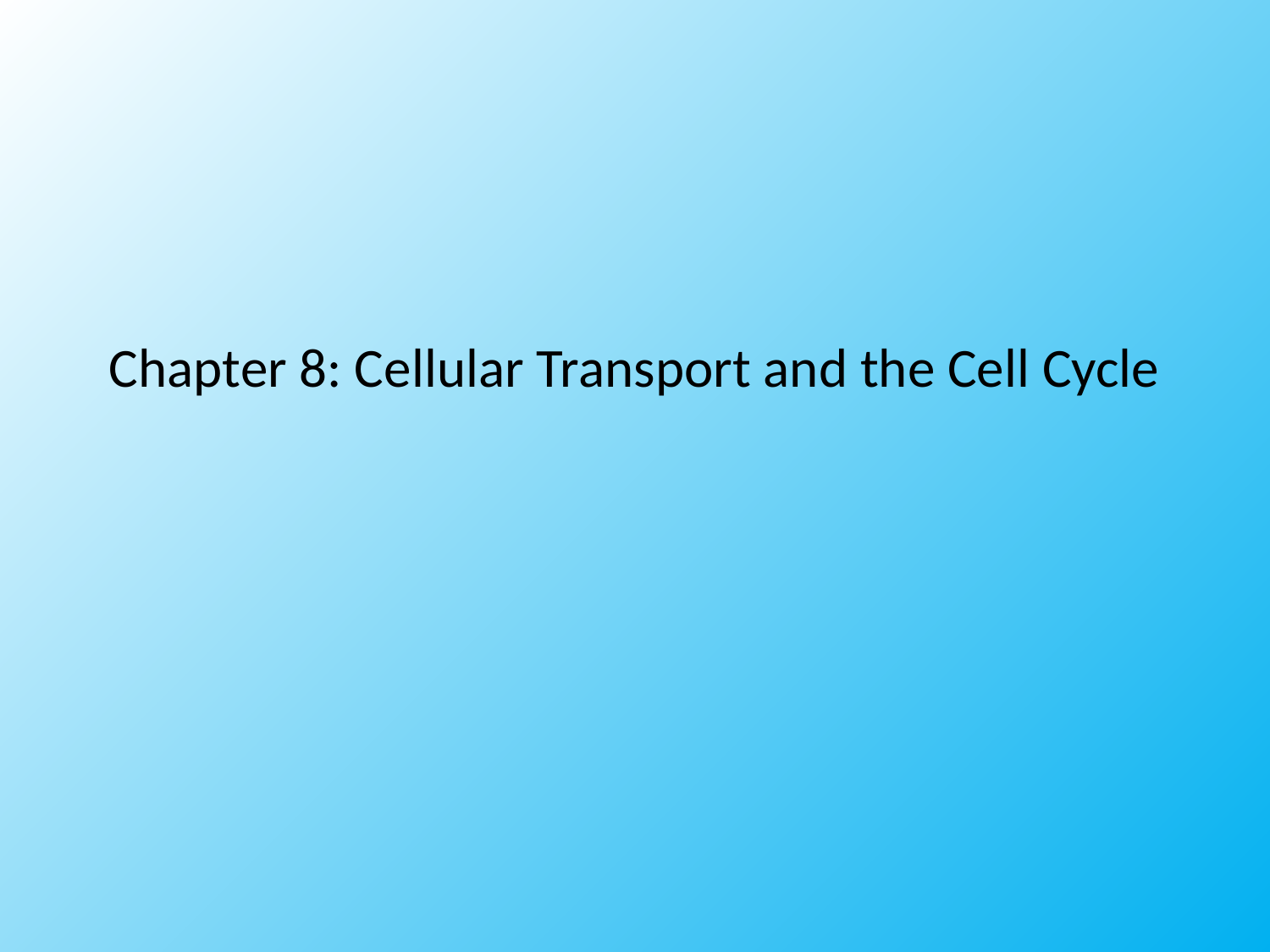

# Chapter 8: Cellular Transport and the Cell Cycle